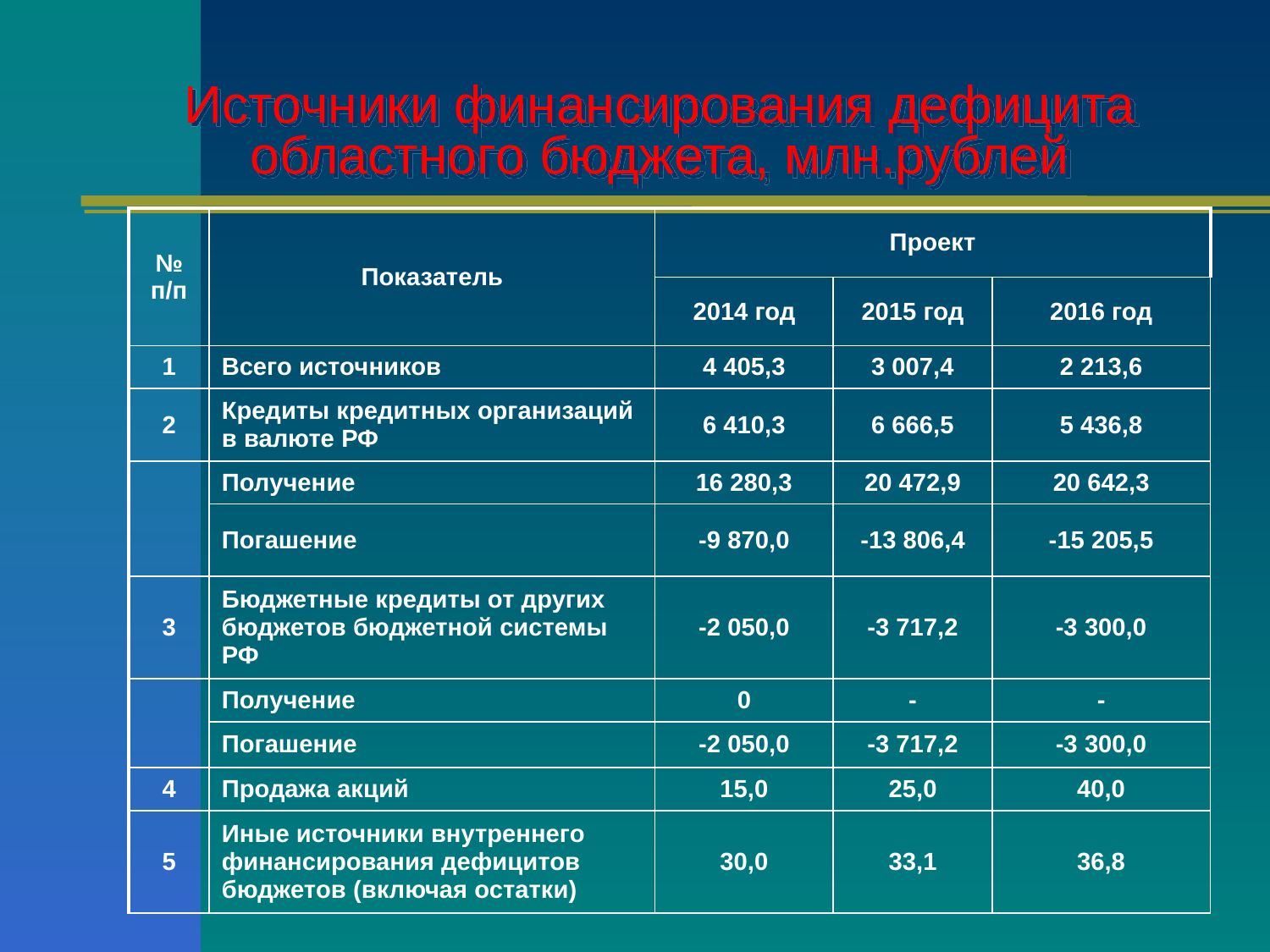

# Источники финансирования дефицита областного бюджета, млн.рублей
| № п/п | Показатель | Проект |  |  |
| --- | --- | --- | --- | --- |
|  |  | 2014 год | 2015 год | 2016 год |
| 1 | Всего источников | 4 405,3 | 3 007,4 | 2 213,6 |
| 2 | Кредиты кредитных организаций в валюте РФ | 6 410,3 | 6 666,5 | 5 436,8 |
|  | Получение | 16 280,3 | 20 472,9 | 20 642,3 |
|  | Погашение | -9 870,0 | -13 806,4 | -15 205,5 |
| 3 | Бюджетные кредиты от других бюджетов бюджетной системы РФ | -2 050,0 | -3 717,2 | -3 300,0 |
|  | Получение | 0 | - | - |
|  | Погашение | -2 050,0 | -3 717,2 | -3 300,0 |
| 4 | Продажа акций | 15,0 | 25,0 | 40,0 |
| 5 | Иные источники внутреннего финансирования дефицитов бюджетов (включая остатки) | 30,0 | 33,1 | 36,8 |